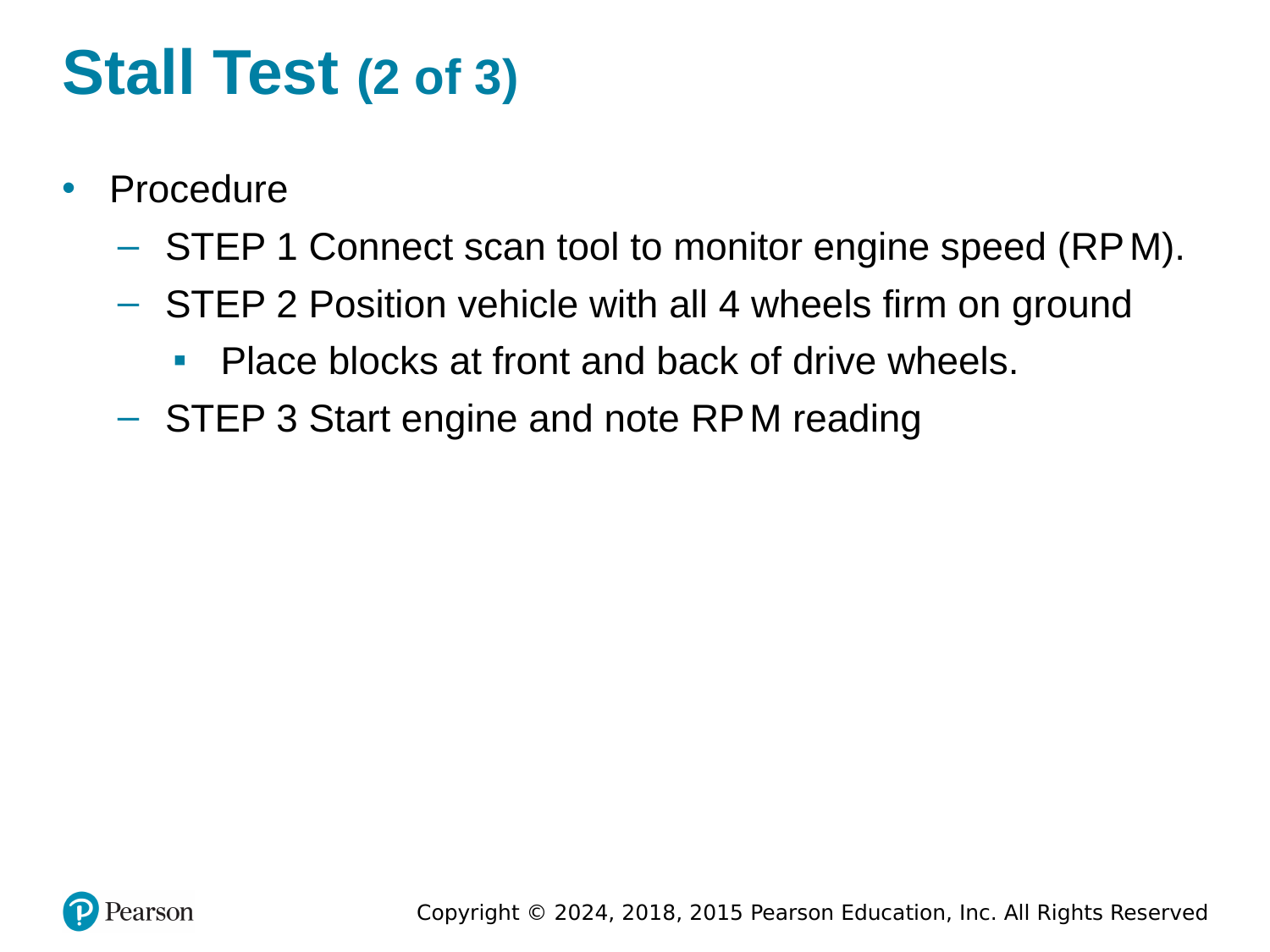

# Stall Test (2 of 3)
Procedure
STEP 1 Connect scan tool to monitor engine speed (R P M).
STEP 2 Position vehicle with all 4 wheels firm on ground
Place blocks at front and back of drive wheels.
STEP 3 Start engine and note R P M reading